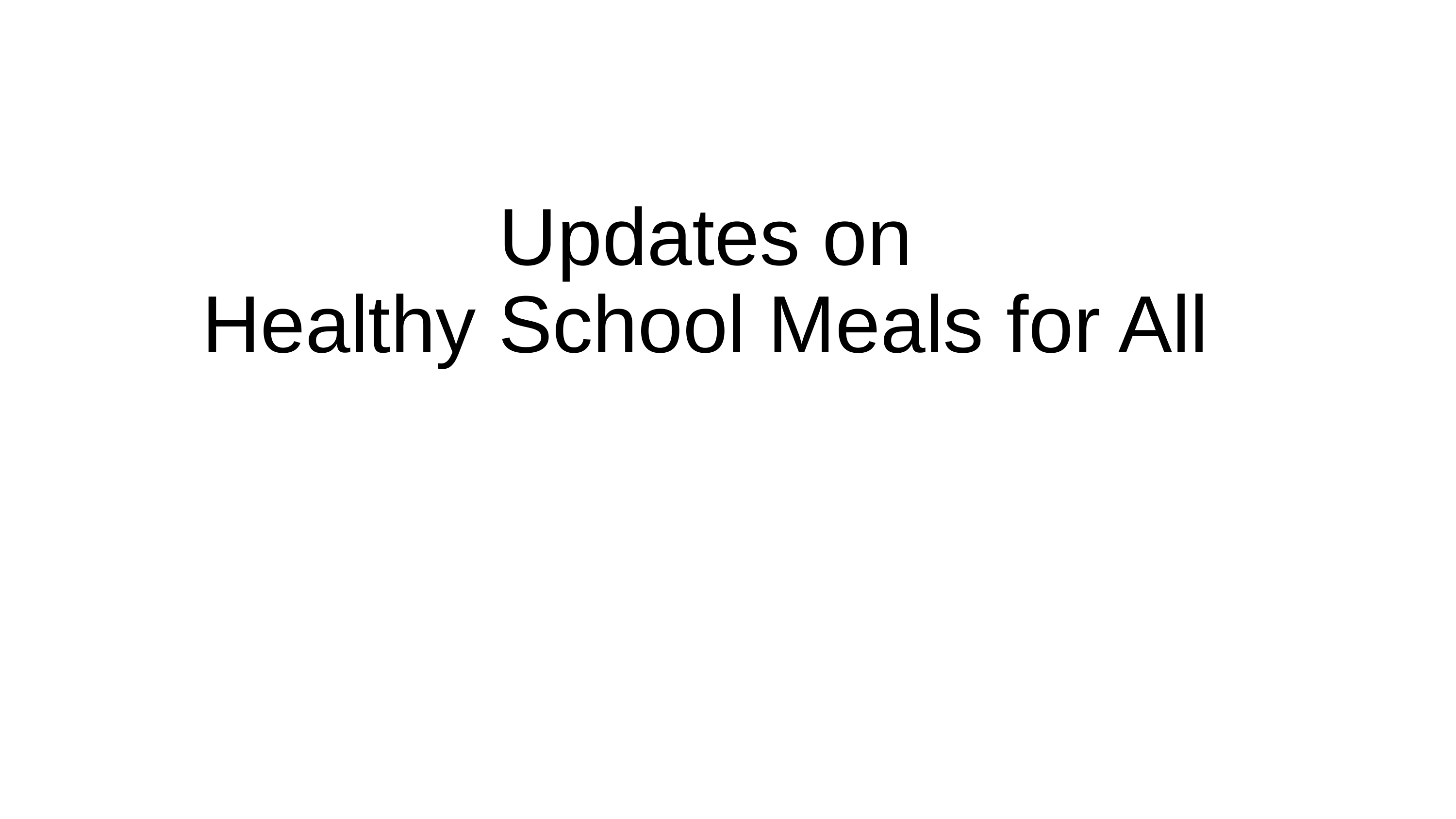

Updates on
Healthy School Meals for All